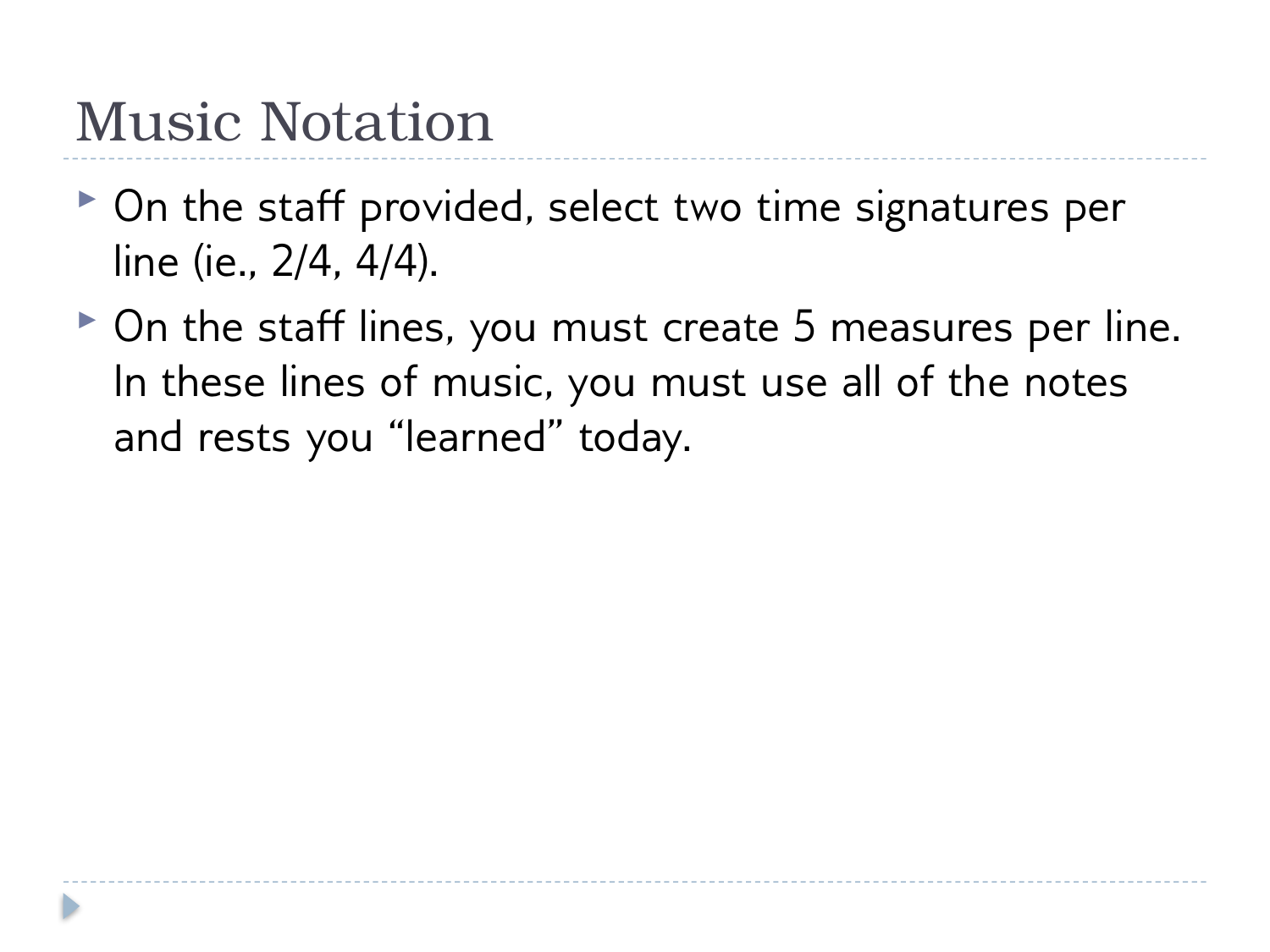

# Music Notation
On the staff provided, select two time signatures per line (ie., 2/4, 4/4).
On the staff lines, you must create 5 measures per line. In these lines of music, you must use all of the notes and rests you “learned” today.